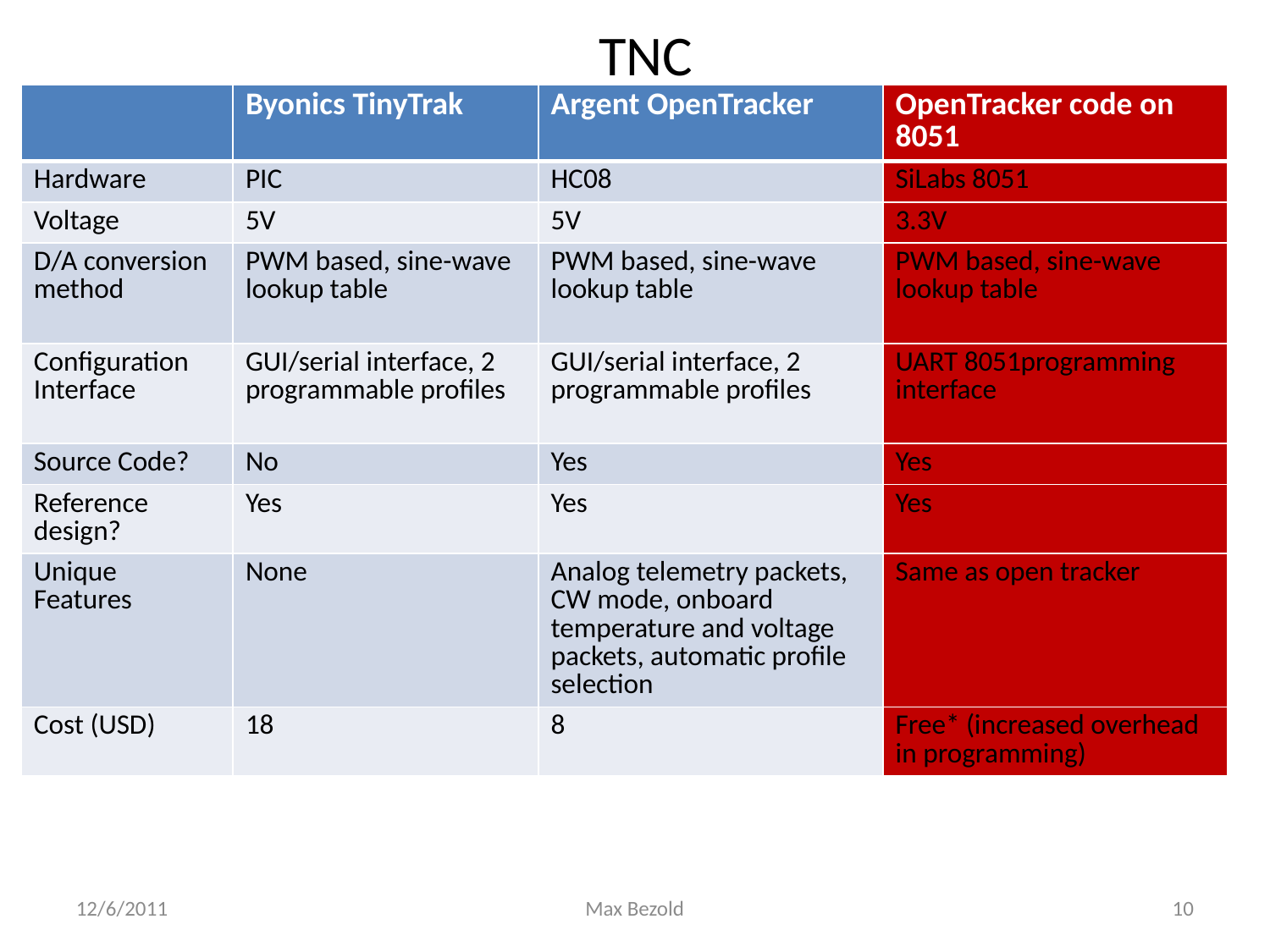

TNC
|  | Byonics TinyTrak | Argent OpenTracker | OpenTracker code on 8051 |
| --- | --- | --- | --- |
| Hardware | PIC | HC08 | SiLabs 8051 |
| Voltage | 5V | 5V | 3.3V |
| D/A conversion method | PWM based, sine-wave lookup table | PWM based, sine-wave lookup table | PWM based, sine-wave lookup table |
| Configuration Interface | GUI/serial interface, 2 programmable profiles | GUI/serial interface, 2 programmable profiles | UART 8051programming interface |
| Source Code? | No | Yes | Yes |
| Reference design? | Yes | Yes | Yes |
| Unique Features | None | Analog telemetry packets, CW mode, onboard temperature and voltage packets, automatic profile selection | Same as open tracker |
| Cost (USD) | 18 | 8 | Free\* (increased overhead in programming) |

12/6/2011
Max Bezold
10